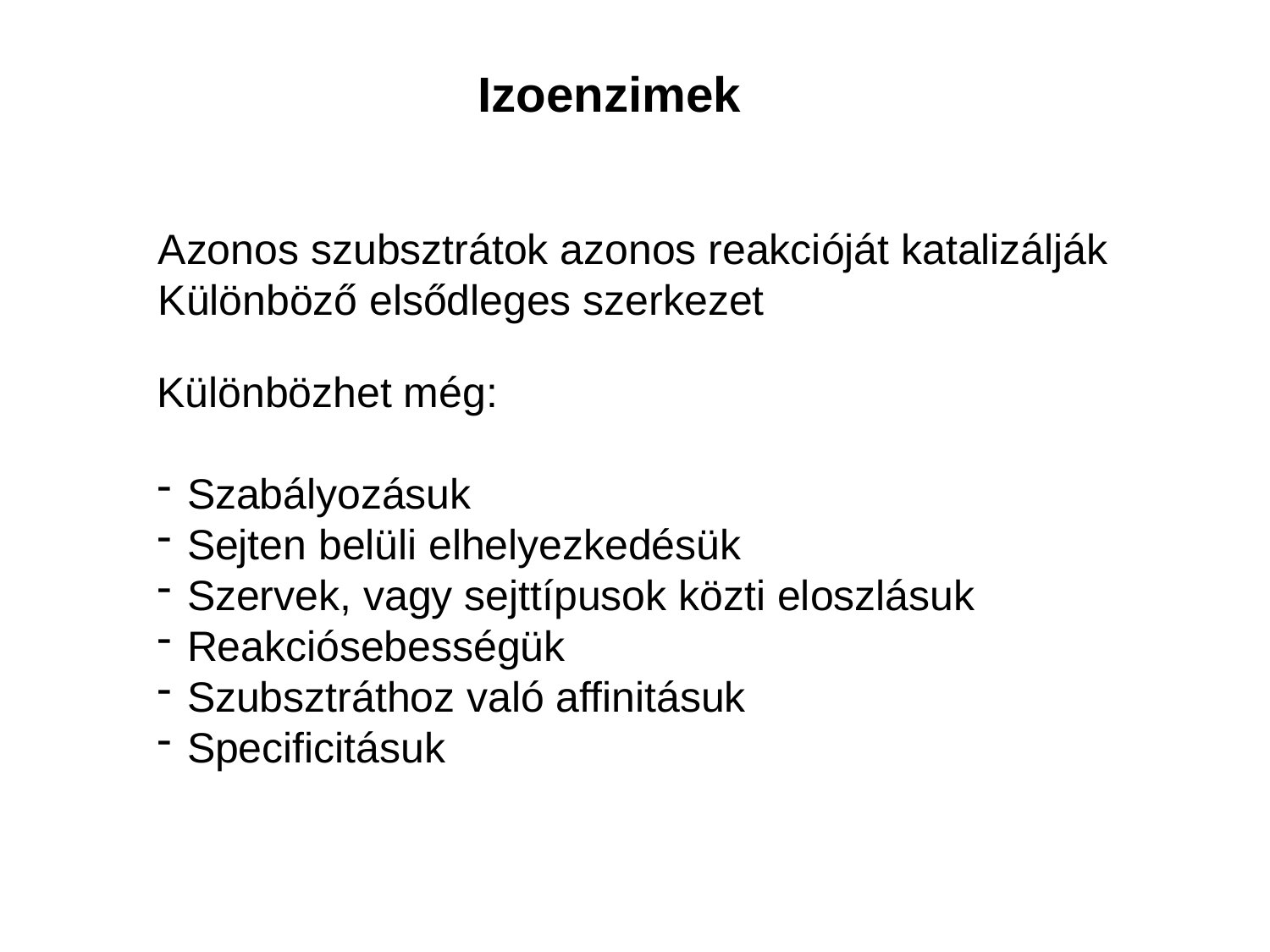

Izoenzimek
Azonos szubsztrátok azonos reakcióját katalizálják
Különböző elsődleges szerkezet
Különbözhet még:

Szabályozásuk
Sejten belüli elhelyezkedésük
Szervek, vagy sejttípusok közti eloszlásuk
Reakciósebességük
Szubsztráthoz való affinitásuk
Specificitásuk